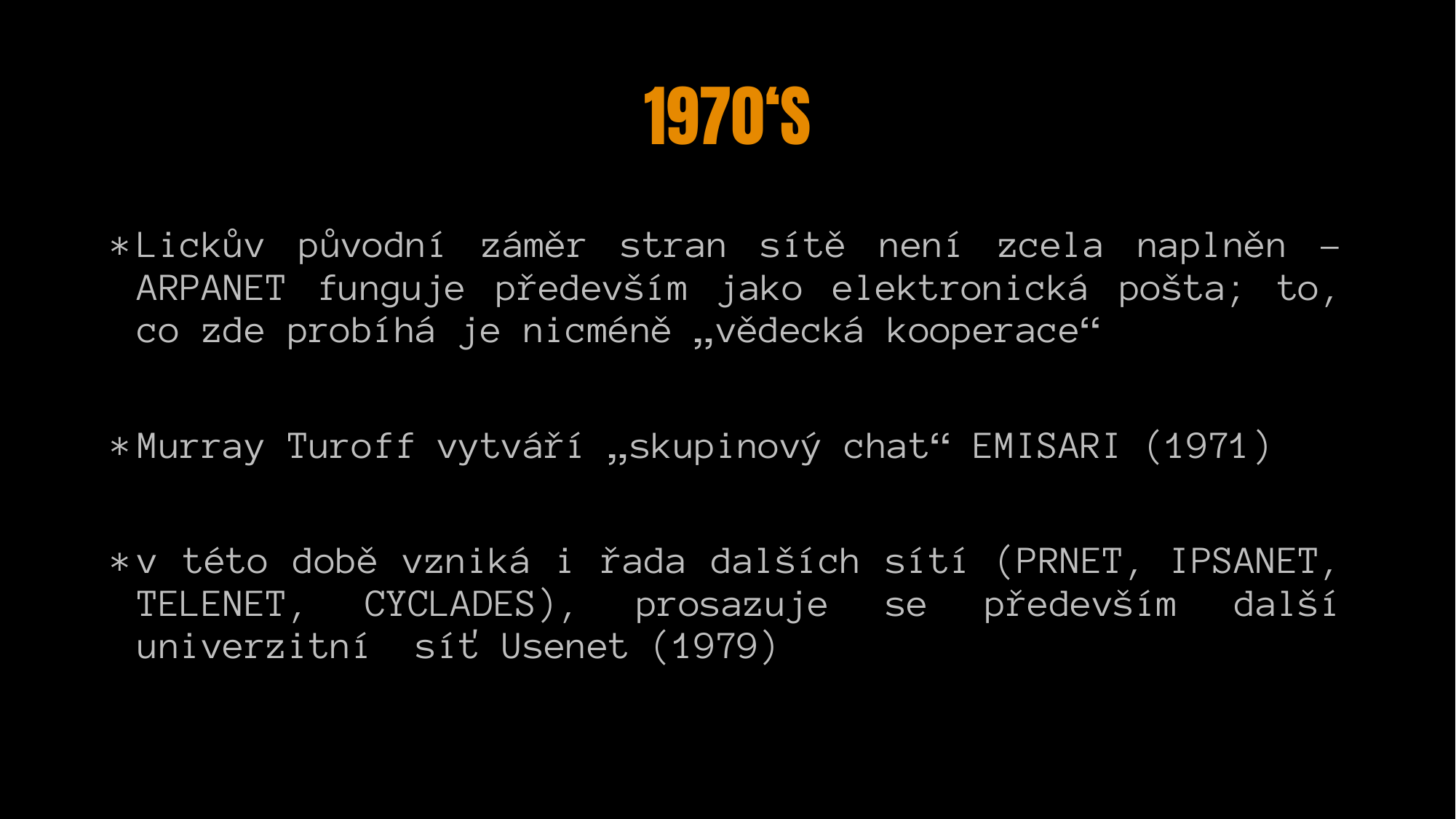

# 1970‘S
Lickův původní záměr stran sítě není zcela naplněn – ARPANET funguje především jako elektronická pošta; to, co zde probíhá je nicméně „vědecká kooperace“

Murray Turoff vytváří „skupinový chat“ EMISARI (1971)

v této době vzniká i řada dalších sítí (PRNET, IPSANET, TELENET, CYCLADES), prosazuje se především další univerzitní  síť Usenet (1979)